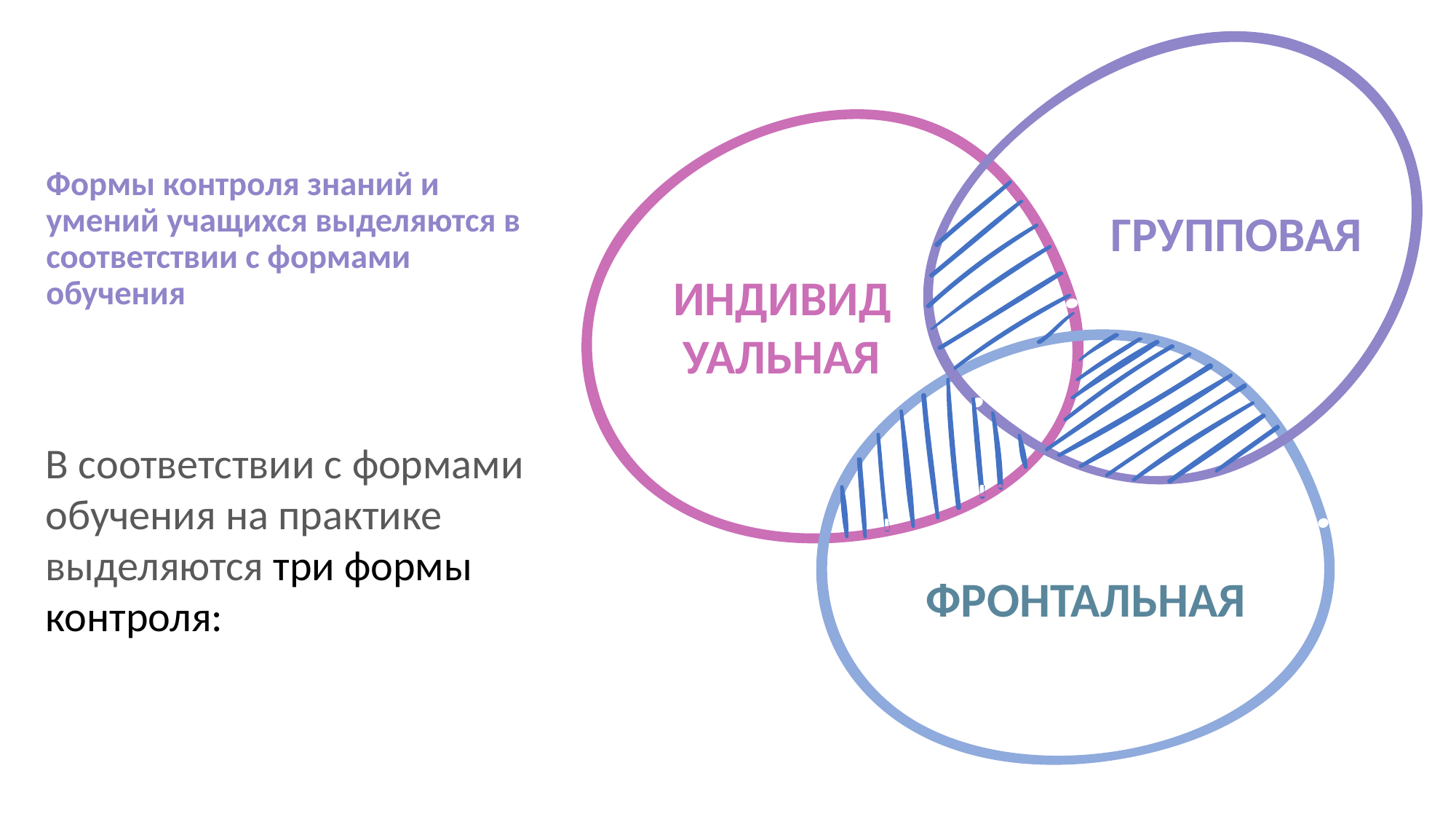

# Формы контроля знаний и умений учащихся выделяются в соответствии с формами обучения
ГРУППОВАЯ

ИНДИВИДУАЛЬНАЯ

В соответствии с формами обучения на практике выделяются три формы контроля:
ФРОНТАЛЬНАЯ